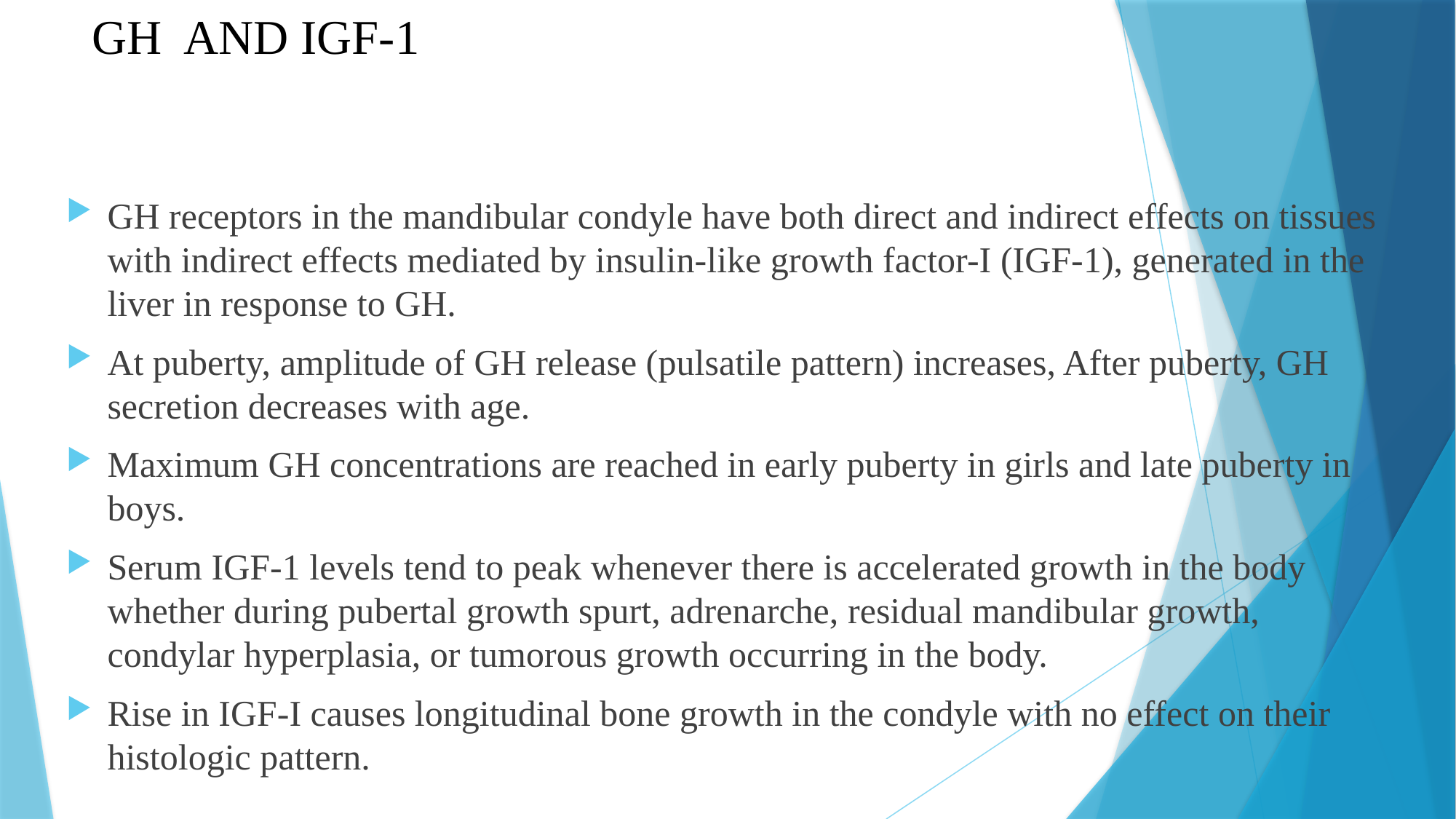

# GH  AND IGF-1

GH receptors in the mandibular condyle have both direct and indirect effects on tissues with indirect effects mediated by insulin-like growth factor-I (IGF-1), generated in the liver in response to GH.
At puberty, amplitude of GH release (pulsatile pattern) increases, After puberty, GH secretion decreases with age.
Maximum GH concentrations are reached in early puberty in girls and late puberty in boys.
Serum IGF-1 levels tend to peak whenever there is accelerated growth in the body whether during pubertal growth spurt, adrenarche, residual mandibular growth, condylar hyperplasia, or tumorous growth occurring in the body.
Rise in IGF-I causes longitudinal bone growth in the condyle with no effect on their histologic pattern.